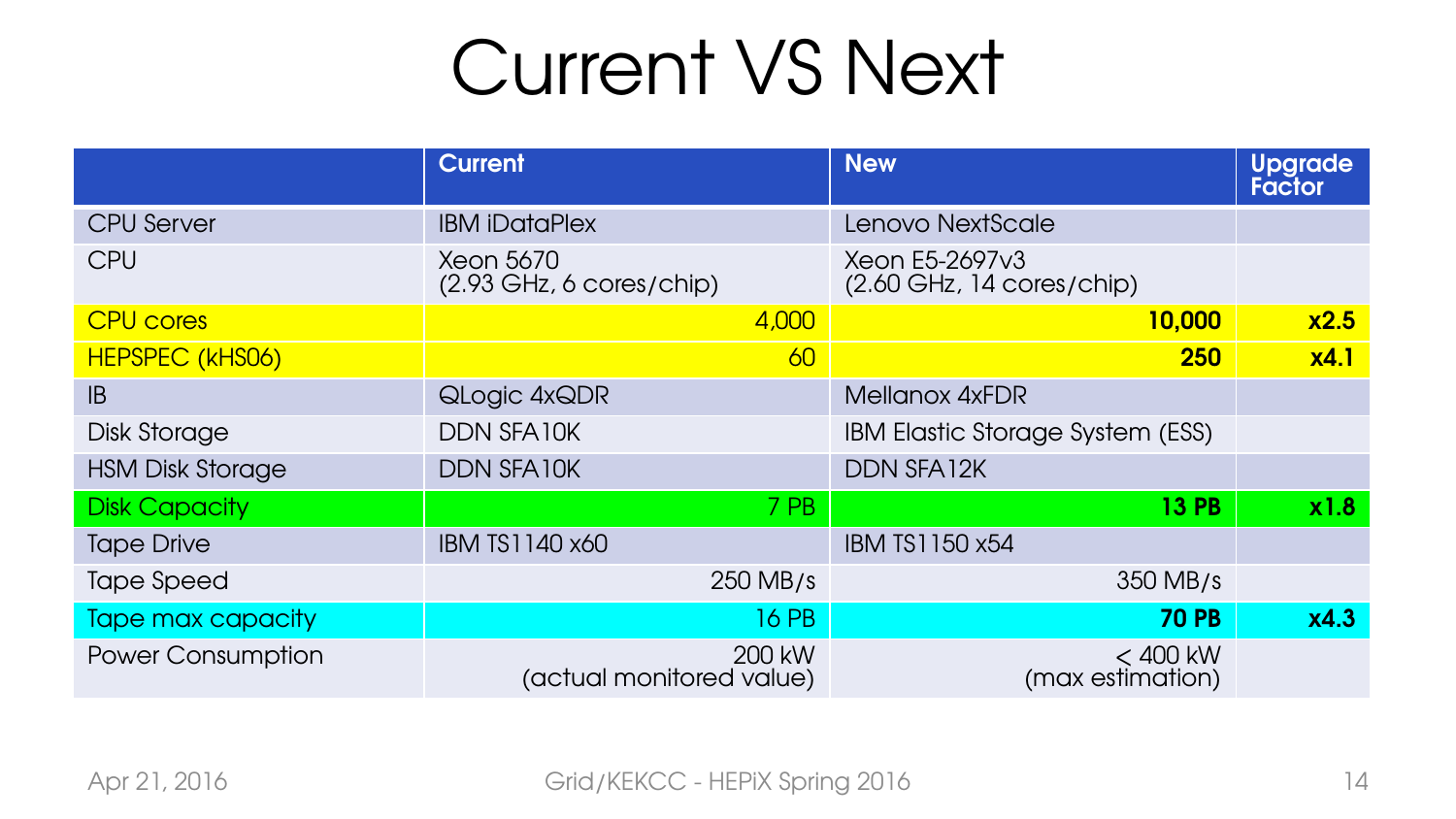

# Current VS Next
|  | Current | New | Upgrade Factor |
| --- | --- | --- | --- |
| CPU Server | IBM iDataPlex | Lenovo NextScale |  |
| CPU | Xeon 5670 (2.93 GHz, 6 cores/chip) | Xeon E5-2697v3 (2.60 GHz, 14 cores/chip) |  |
| CPU cores | 4,000 | 10,000 | x2.5 |
| HEPSPEC (kHS06) | 60 | 250 | x4.1 |
| IB | QLogic 4xQDR | Mellanox 4xFDR |  |
| Disk Storage | DDN SFA10K | IBM Elastic Storage System (ESS) |  |
| HSM Disk Storage | DDN SFA10K | DDN SFA12K |  |
| Disk Capacity | 7 PB | 13 PB | x1.8 |
| Tape Drive | IBM TS1140 x60 | IBM TS1150 x54 |  |
| Tape Speed | 250 MB/s | 350 MB/s |  |
| Tape max capacity | 16 PB | 70 PB | x4.3 |
| Power Consumption | 200 kW (actual monitored value) | < 400 kW (max estimation) |  |
Apr 21, 2016
Grid/KEKCC - HEPiX Spring 2016
14